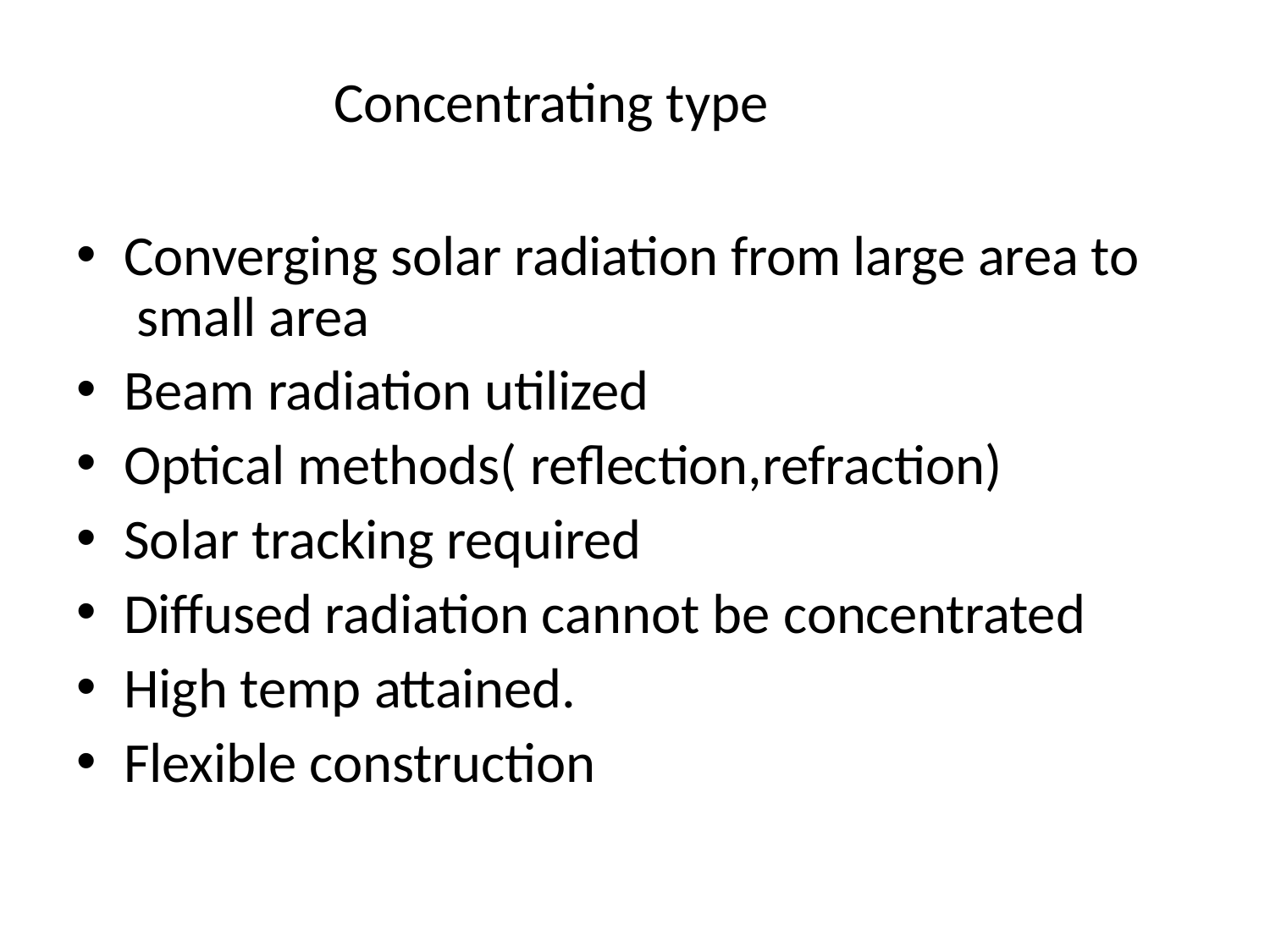

# Concentrating type
Converging solar radiation from large area to  small area
Beam radiation utilized
Optical methods( reflection,refraction)
Solar tracking required
Diffused radiation cannot be concentrated
High temp attained.
Flexible construction